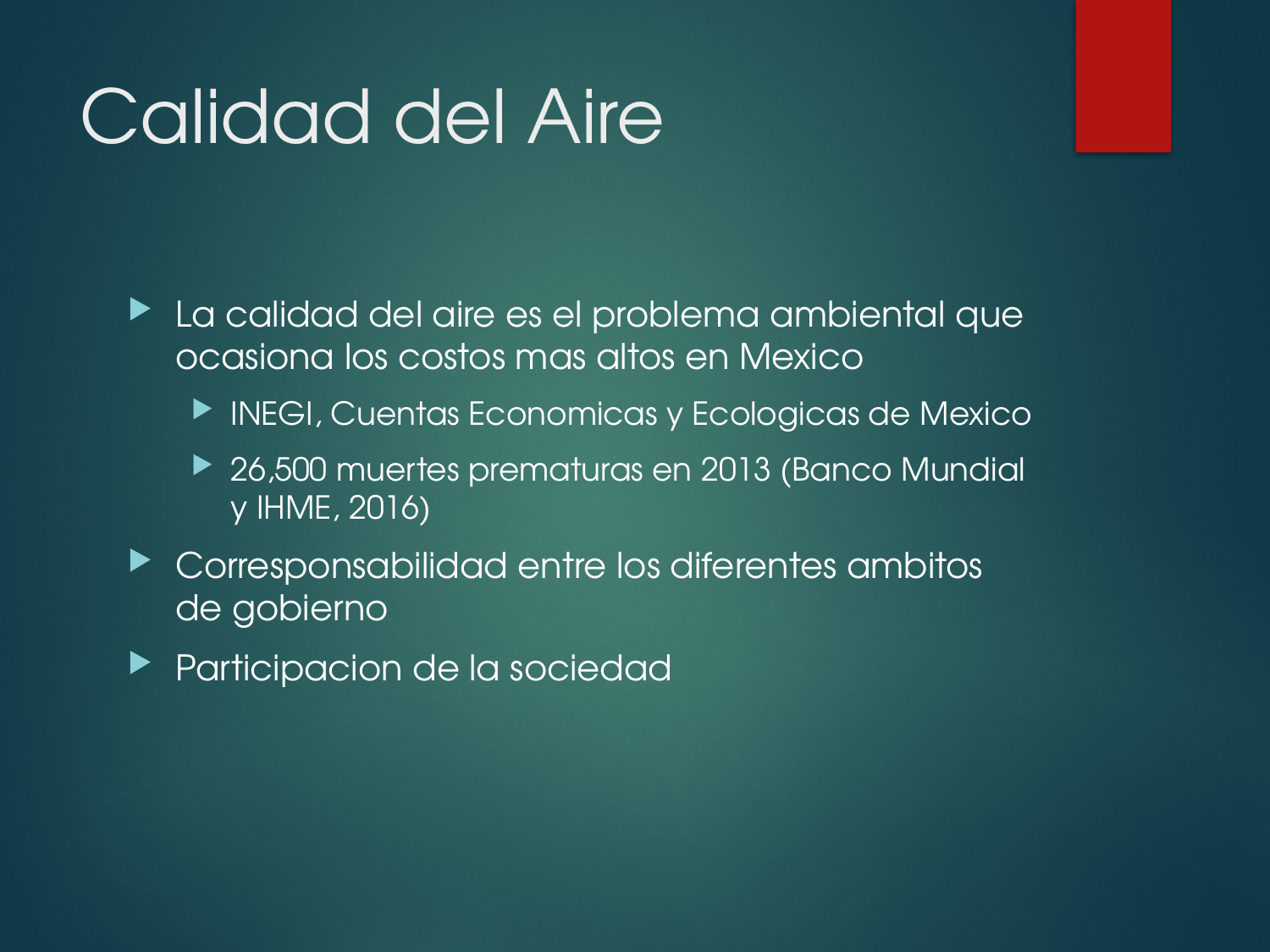

# Calidad del Aire
La calidad del aire es el problema ambiental que ocasiona los costos mas altos en Mexico
INEGI, Cuentas Economicas y Ecologicas de Mexico
26,500 muertes prematuras en 2013 (Banco Mundial y IHME, 2016)
Corresponsabilidad entre los diferentes ambitos de gobierno
Participacion de la sociedad